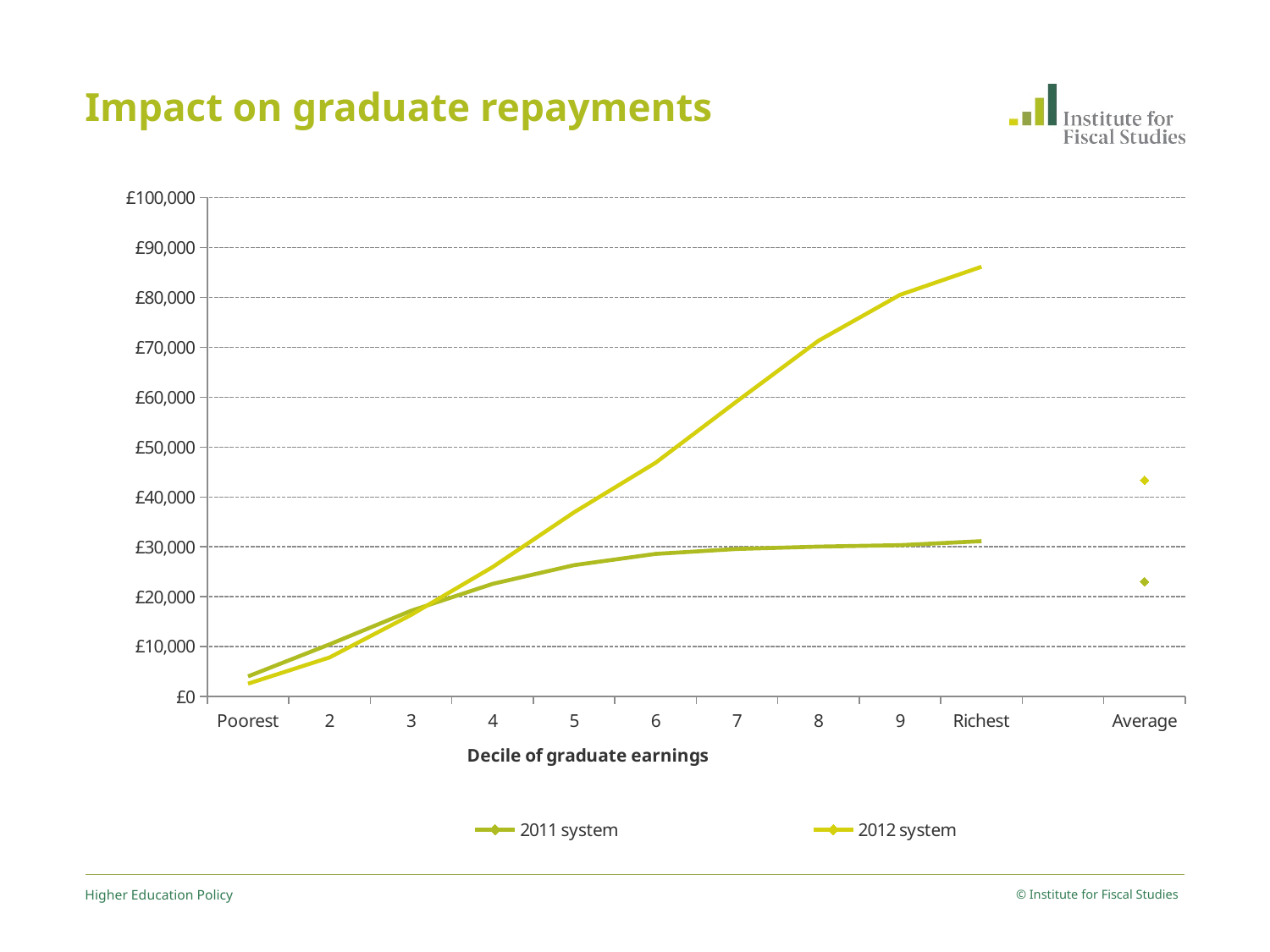

# Impact on graduate repayments

### Chart

| Category | 2011 | 2012 | 2011 system | 2012 system |
|---|---|---|---|---|
| Poorest | 4035.492 | 2570.494 | None | None |
| 2 | 10453.709999999965 | 7832.598 | None | None |
| 3 | 17189.34 | 16356.03 | None | None |
| 4 | 22578.959999999952 | 25940.02 | None | None |
| 5 | 26333.66 | 36924.13 | None | None |
| 6 | 28584.649999999896 | 46862.07 | None | None |
| 7 | 29579.919999999896 | 59202.54 | None | None |
| 8 | 30047.329999999896 | 71336.88 | None | None |
| 9 | 30337.27 | 80531.67000000003 | None | None |
| Richest | 31136.17 | 86164.8 | None | None |
|  | None | None | None | None |
| Average | None | None | 23027.06 | 43368.89 |
Higher Education Policy
© Institute for Fiscal Studies